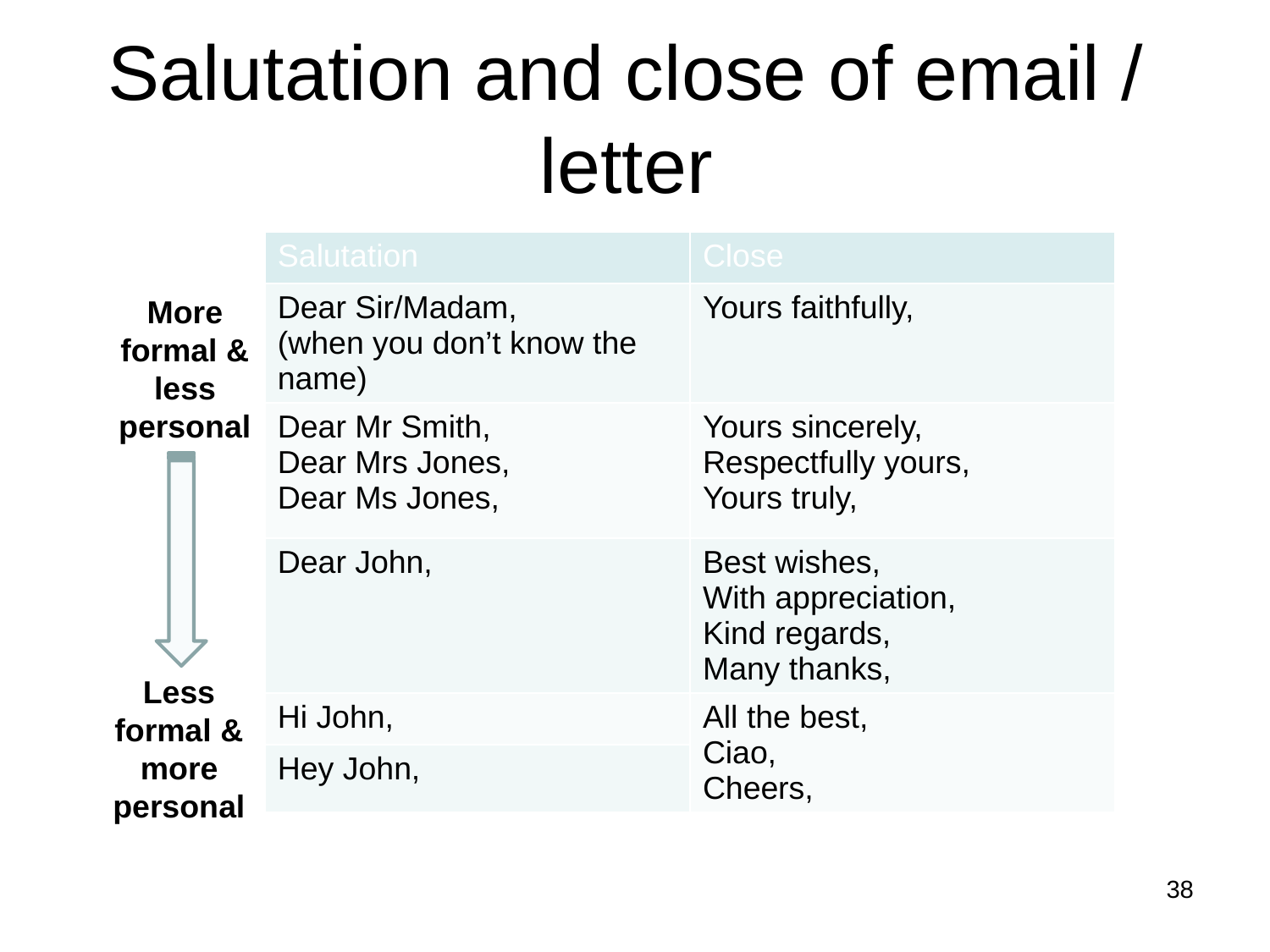

# Salutation and close of email / letter

| Salutation | Close |
| --- | --- |
| Dear Sir/Madam, (when you don’t know the name) | Yours faithfully, |
| Dear Mr Smith, Dear Mrs Jones, Dear Ms Jones, | Yours sincerely, Respectfully yours, Yours truly, |
| Dear John, | Best wishes, With appreciation, Kind regards, Many thanks, |
| Hi John, | All the best, Ciao, Cheers, |
| Hey John, |  |
More
formal &
less personal

Less
formal & more personal
38